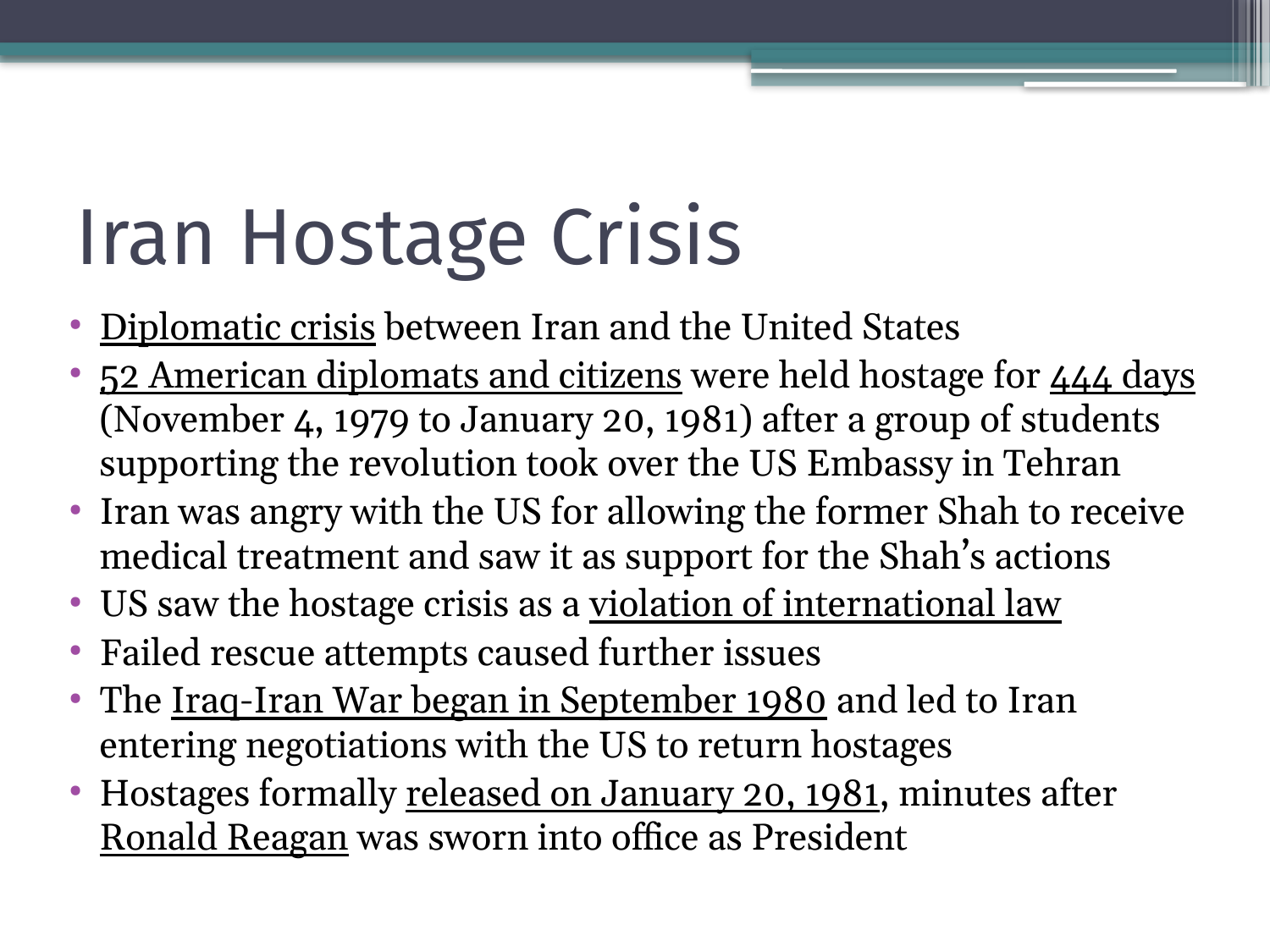

# Iran Hostage Crisis
Diplomatic crisis between Iran and the United States
52 American diplomats and citizens were held hostage for 444 days (November 4, 1979 to January 20, 1981) after a group of students supporting the revolution took over the US Embassy in Tehran
Iran was angry with the US for allowing the former Shah to receive medical treatment and saw it as support for the Shah’s actions
US saw the hostage crisis as a violation of international law
Failed rescue attempts caused further issues
The Iraq-Iran War began in September 1980 and led to Iran entering negotiations with the US to return hostages
Hostages formally released on January 20, 1981, minutes after Ronald Reagan was sworn into office as President